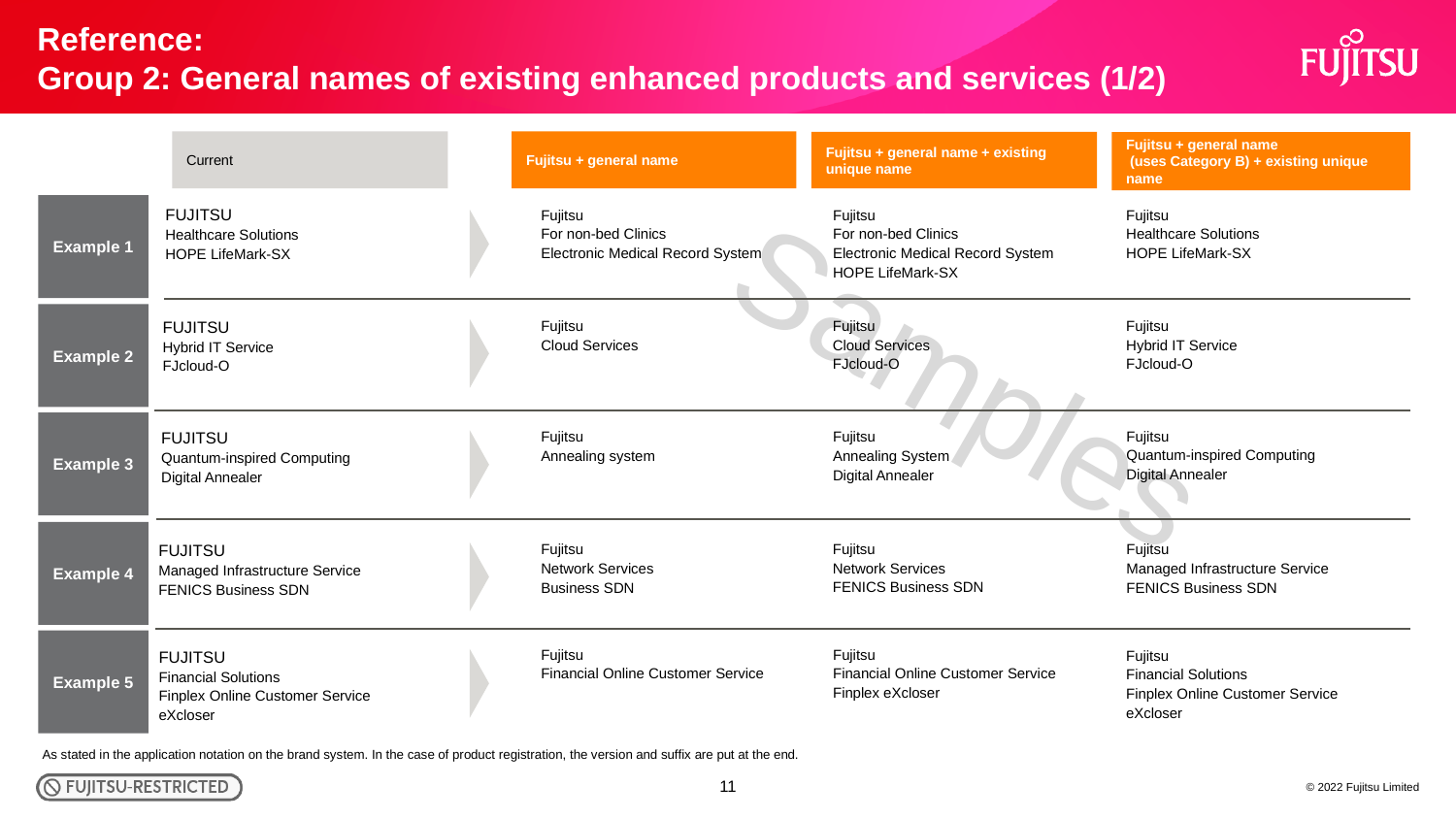

# Reference: Group 2: General names of existing enhanced products and services (1/2)
Current
Fujitsu + general name
Fujitsu + general name + existing unique name
Fujitsu + general name
 (uses Category B) + existing unique name
Example 1
FUJITSU
Healthcare Solutions
HOPE LifeMark-SX
Fujitsu
For non-bed Clinics
Electronic Medical Record System
Fujitsu
For non-bed Clinics
Electronic Medical Record System
HOPE LifeMark-SX
Fujitsu
Healthcare Solutions
HOPE LifeMark-SX

Samples
Example 2
FUJITSU
Hybrid IT Service
FJcloud-O
Fujitsu
Cloud Services
Fujitsu
Cloud Services
FJcloud-O
Fujitsu
Hybrid IT Service
FJcloud-O

Example 3
Fujitsu
Quantum-inspired Computing
Digital Annealer
FUJITSU
Quantum-inspired Computing
Digital Annealer
Fujitsu
Annealing system
Fujitsu
Annealing System
Digital Annealer

Example 4
FUJITSU
Managed Infrastructure Service
FENICS Business SDN
Fujitsu
Network Services
Business SDN
Fujitsu
Network Services
FENICS Business SDN
Fujitsu
Managed Infrastructure Service
FENICS Business SDN

Example 5
Fujitsu
Financial Online Customer Service
Fujitsu
Financial Online Customer Service Finplex eXcloser
FUJITSU
Financial Solutions
Finplex Online Customer Service
eXcloser
Fujitsu
Financial Solutions
Finplex Online Customer Service
eXcloser

As stated in the application notation on the brand system. In the case of product registration, the version and suffix are put at the end.
11
© 2022 Fujitsu Limited